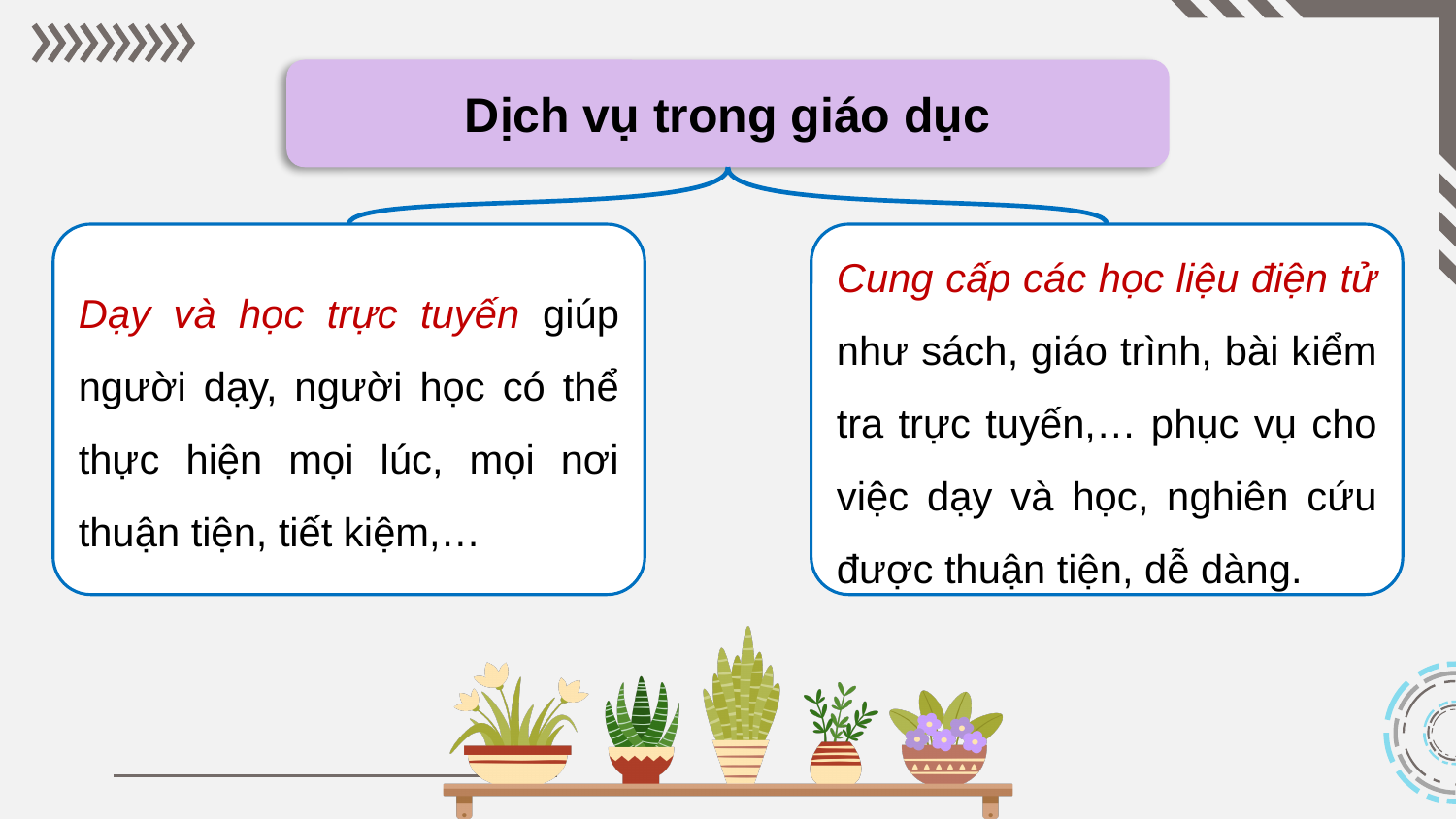

Dịch vụ trong giáo dục
Cung cấp các học liệu điện tử như sách, giáo trình, bài kiểm tra trực tuyến,… phục vụ cho việc dạy và học, nghiên cứu được thuận tiện, dễ dàng.
Dạy và học trực tuyến giúp người dạy, người học có thể thực hiện mọi lúc, mọi nơi thuận tiện, tiết kiệm,…